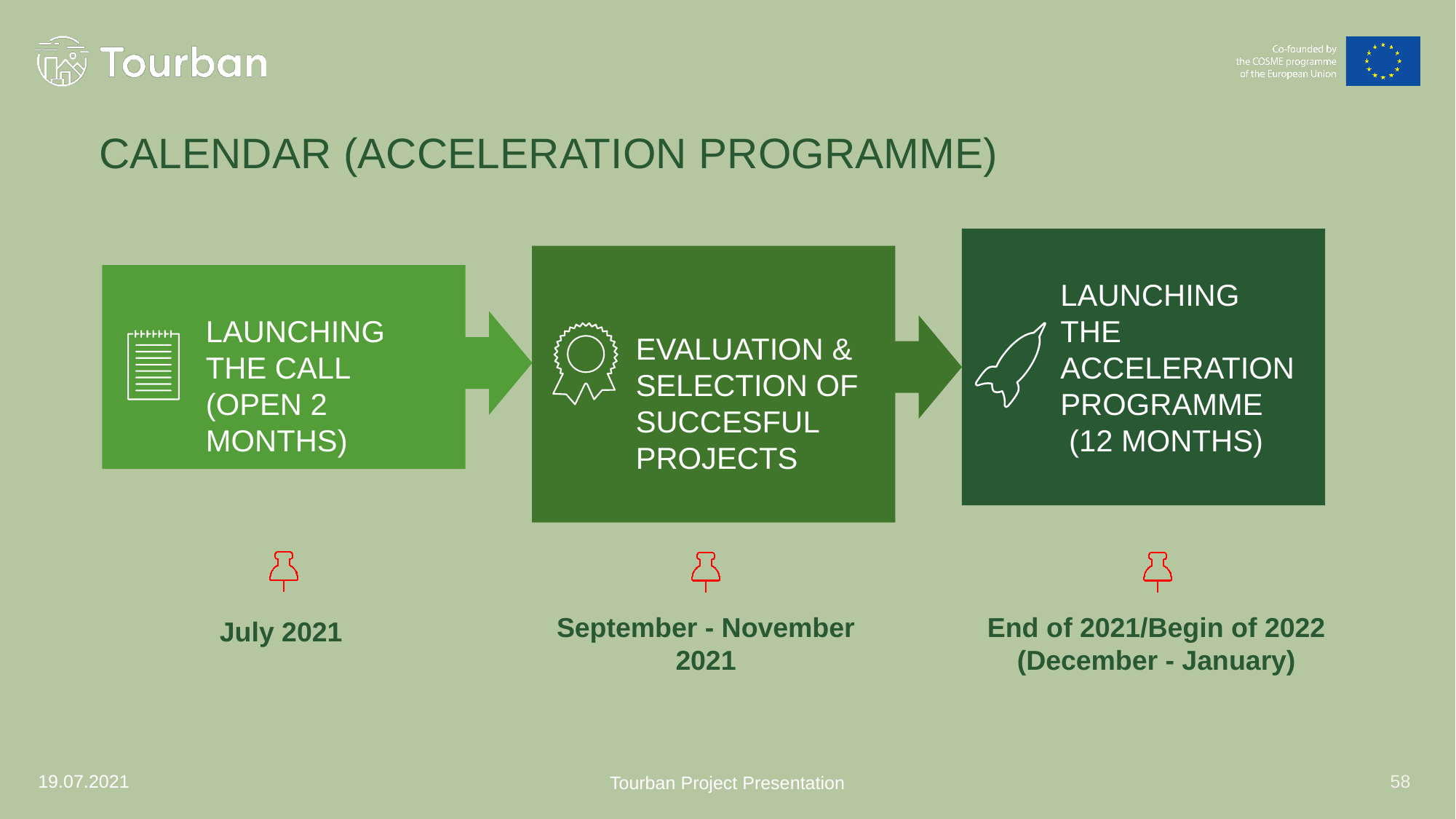

Calendar (acceleraTION PROGRAMME)

EVALUATION & SELECTION OF SUCCESFUL PROJECTS

LAUNCHING THE ACCELERATION PROGRAMME
 (12 MONTHS)

LAUNCHING THE CALL
(OPEN 2 MONTHS)

September - November 2021
End of 2021/Begin of 2022
(December - January)
July 2021